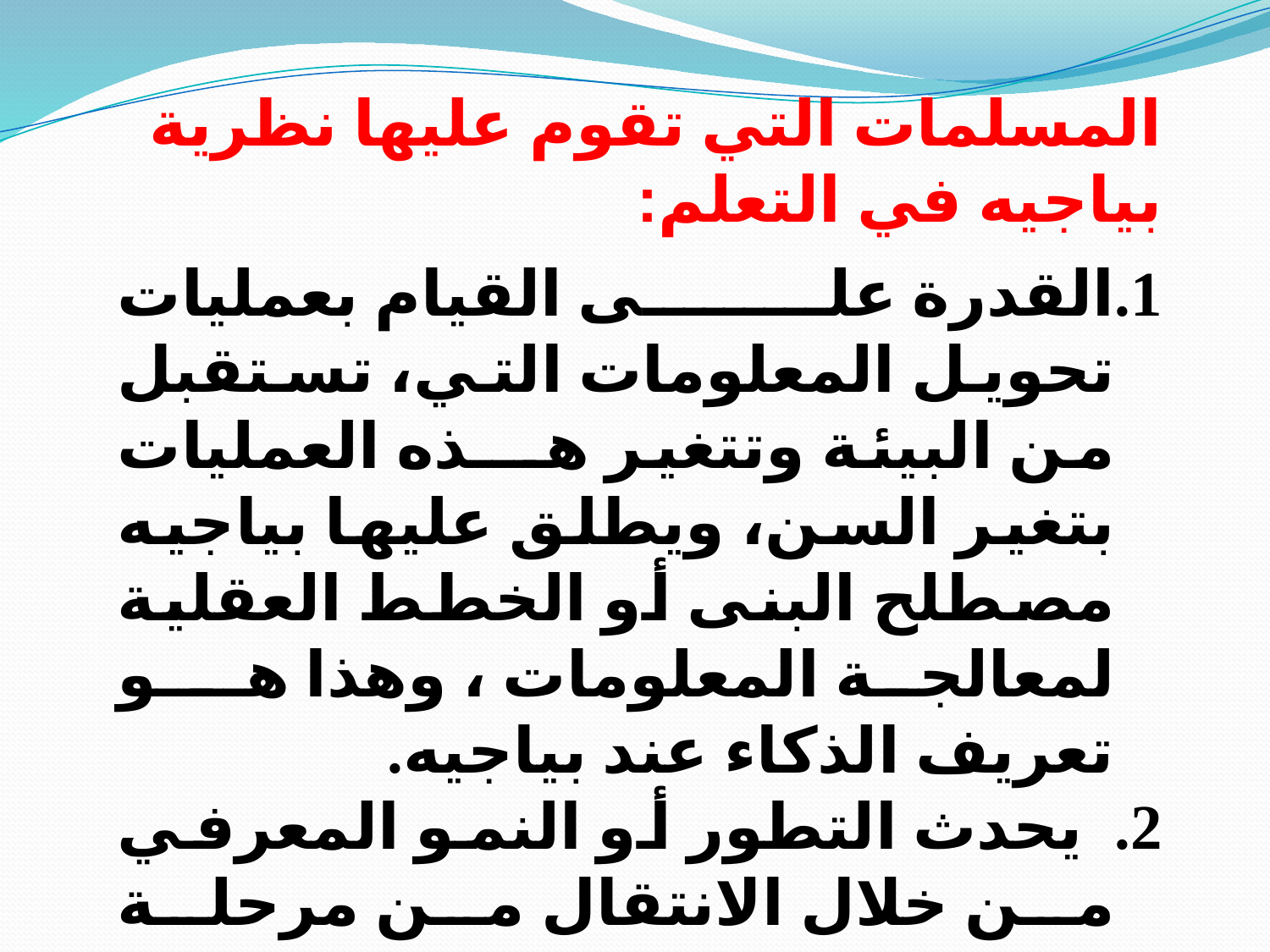

المسلمات التي تقوم عليها نظرية بياجيه في التعلم:
القدرة علـى القيام بعمليات تحويل المعلومات التي، تستقبل من البيئة وتتغير هـــذه العمليات بتغير السن، ويطلق عليها بياجيه مصطلح البنى أو الخطط العقلية لمعالجة المعلومات ، وهذا هــو تعريف الذكاء عند بياجيه.
  يحدث التطور أو النمو المعرفي من خلال الانتقال من مرحلة العمليات إلى مرحلة جديدة.
التطور هو علاقة بين الخبرة والنضج.